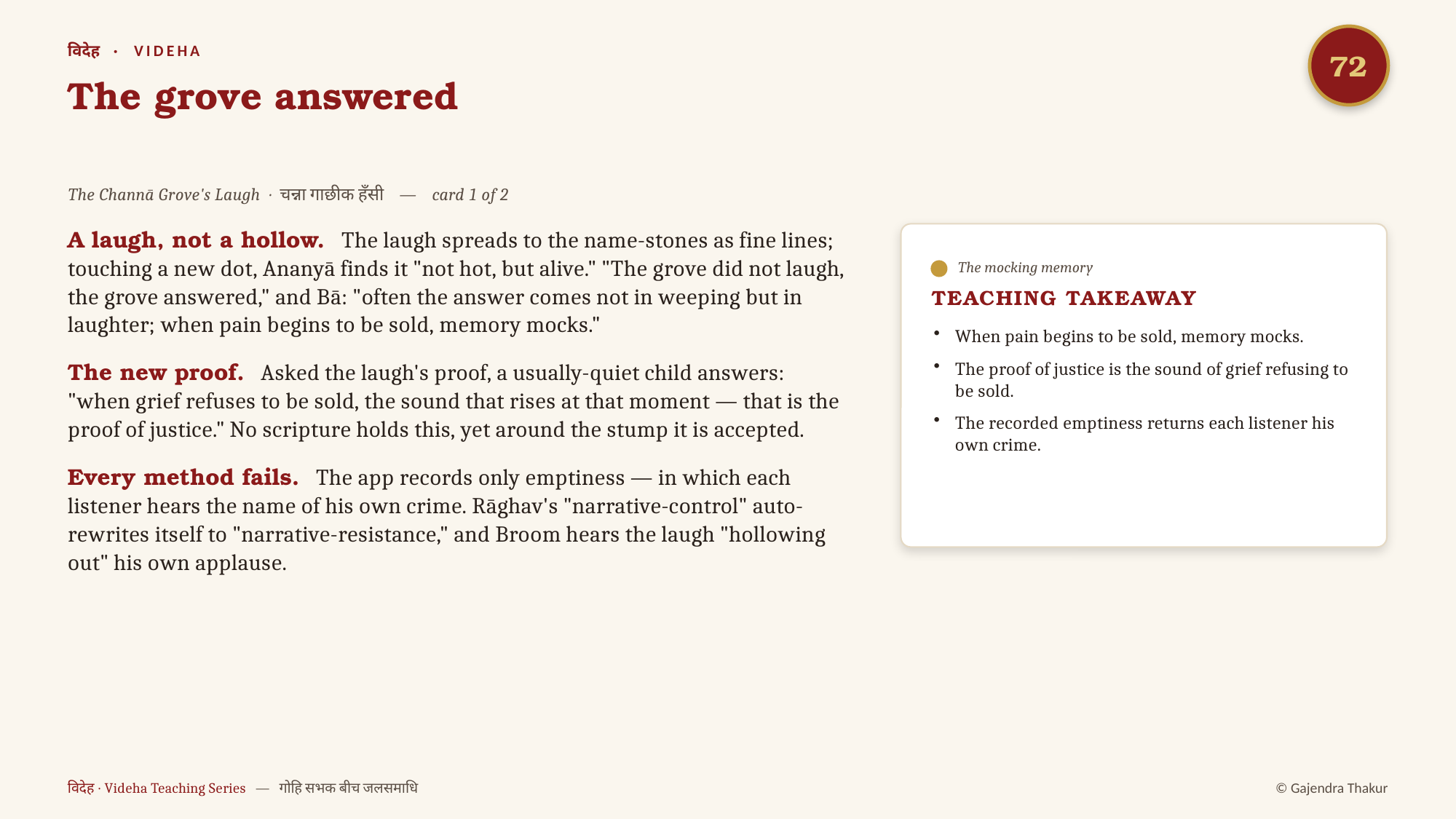

72
विदेह  ·  VIDEHA
The grove answered
The Channā Grove's Laugh  ·  चन्ना गाछीक हँसी    —    card 1 of 2
A laugh, not a hollow.  The laugh spreads to the name-stones as fine lines; touching a new dot, Ananyā finds it "not hot, but alive." "The grove did not laugh, the grove answered," and Bā: "often the answer comes not in weeping but in laughter; when pain begins to be sold, memory mocks."
The new proof.  Asked the laugh's proof, a usually-quiet child answers: "when grief refuses to be sold, the sound that rises at that moment — that is the proof of justice." No scripture holds this, yet around the stump it is accepted.
Every method fails.  The app records only emptiness — in which each listener hears the name of his own crime. Rāghav's "narrative-control" auto-rewrites itself to "narrative-resistance," and Broom hears the laugh "hollowing out" his own applause.

The mocking memory

TEACHING TAKEAWAY
When pain begins to be sold, memory mocks.
The proof of justice is the sound of grief refusing to be sold.
The recorded emptiness returns each listener his own crime.
विदेह · Videha Teaching Series   —   गोहि सभक बीच जलसमाधि
© Gajendra Thakur